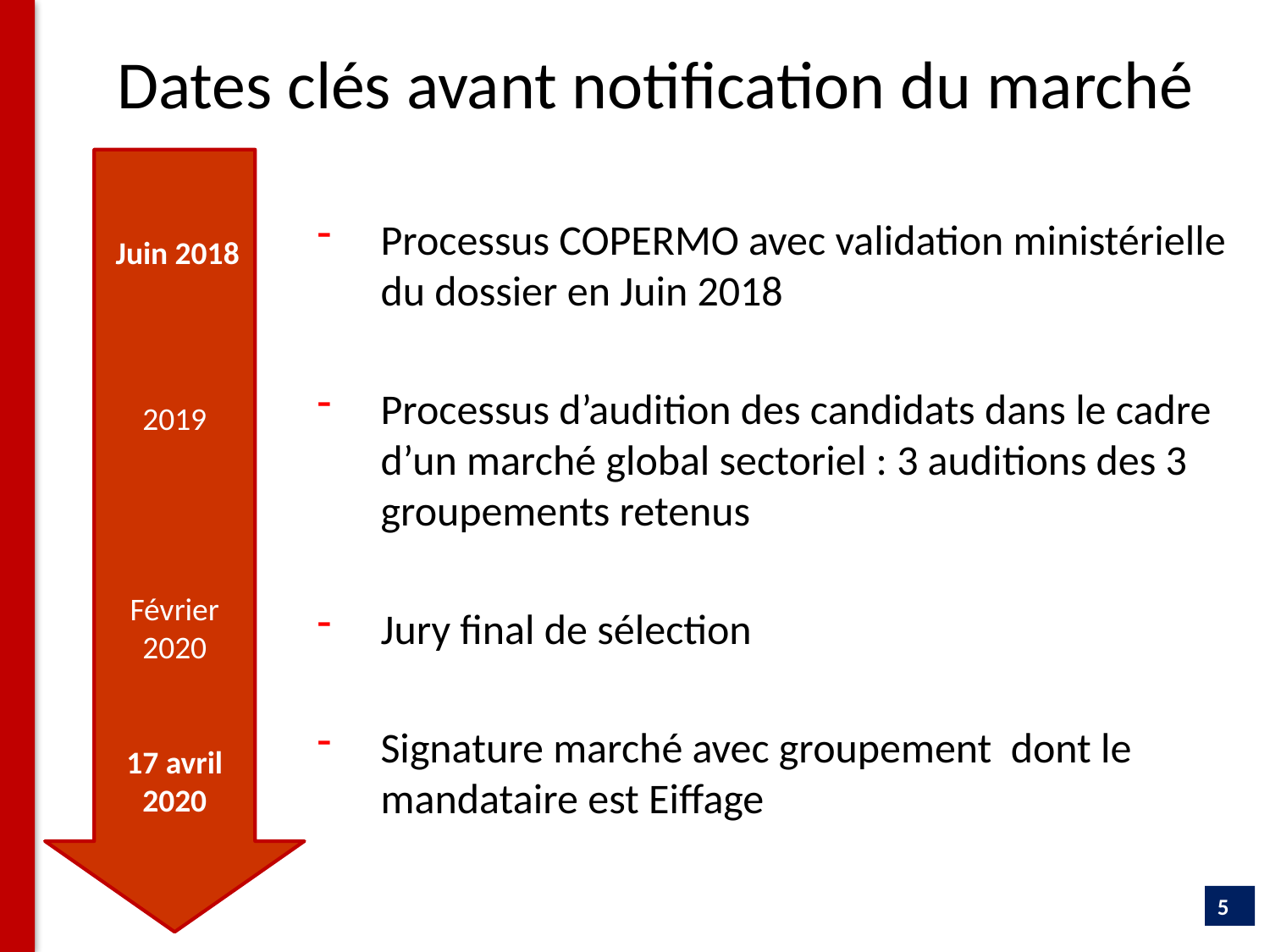

# Dates clés avant notification du marché

2019

Février 2020

Processus COPERMO avec validation ministérielle du dossier en Juin 2018

Processus d’audition des candidats dans le cadre d’un marché global sectoriel : 3 auditions des 3 groupements retenus

Jury final de sélection

Signature marché avec groupement  dont le mandataire est Eiffage
Juin 2018
17 avril 2020